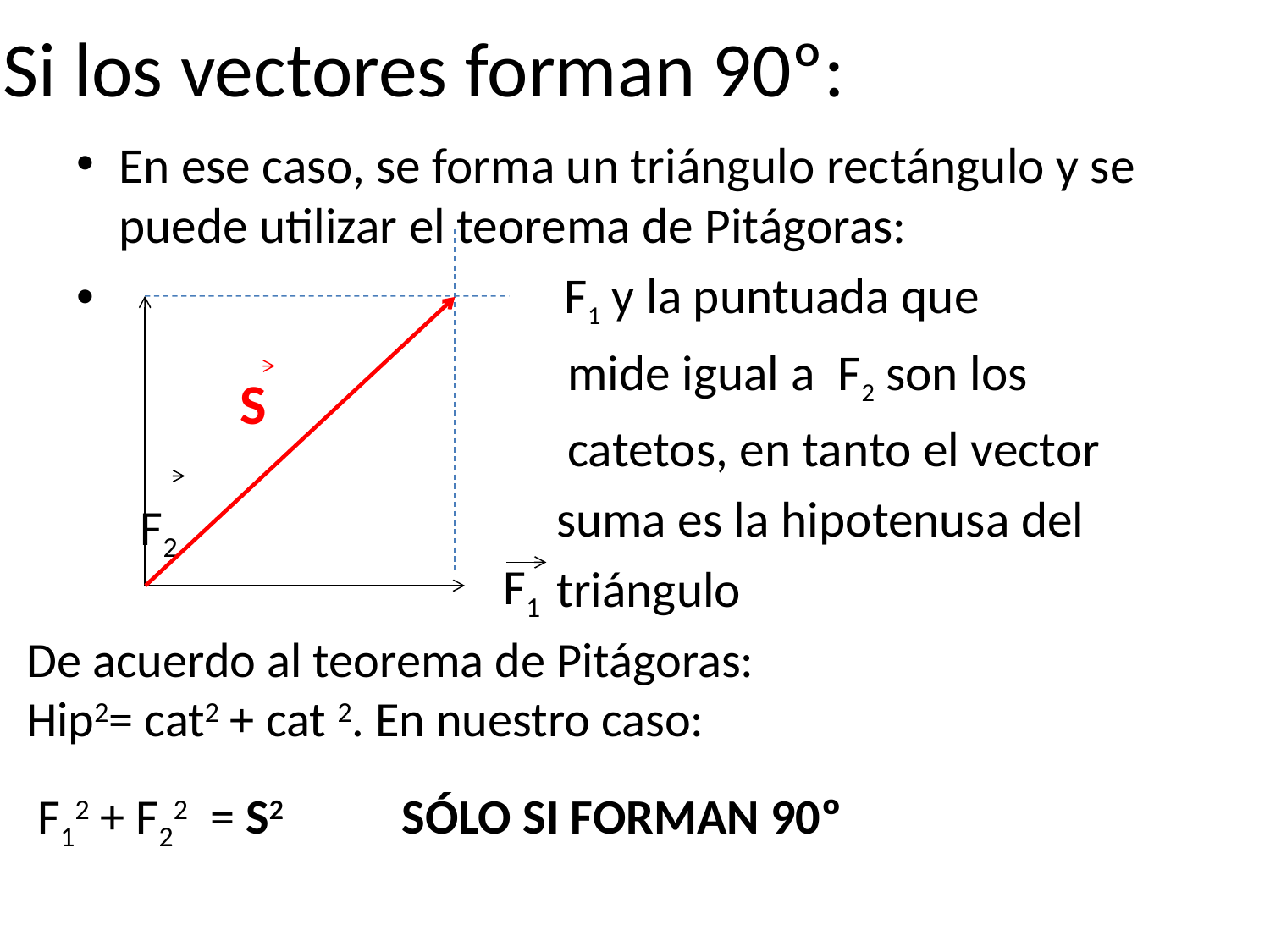

# Si los vectores forman 90º:
En ese caso, se forma un triángulo rectángulo y se puede utilizar el teorema de Pitágoras:
                                       F1 y la puntuada que
                                           mide igual a  F2 son los
                                           catetos, en tanto el vector
                                          suma es la hipotenusa del
                                          triángulo

S
F2
F1
De acuerdo al teorema de Pitágoras:
Hip2= cat2 + cat 2. En nuestro caso:

 F12 + F22  = S2                  SÓLO SI FORMAN 90º